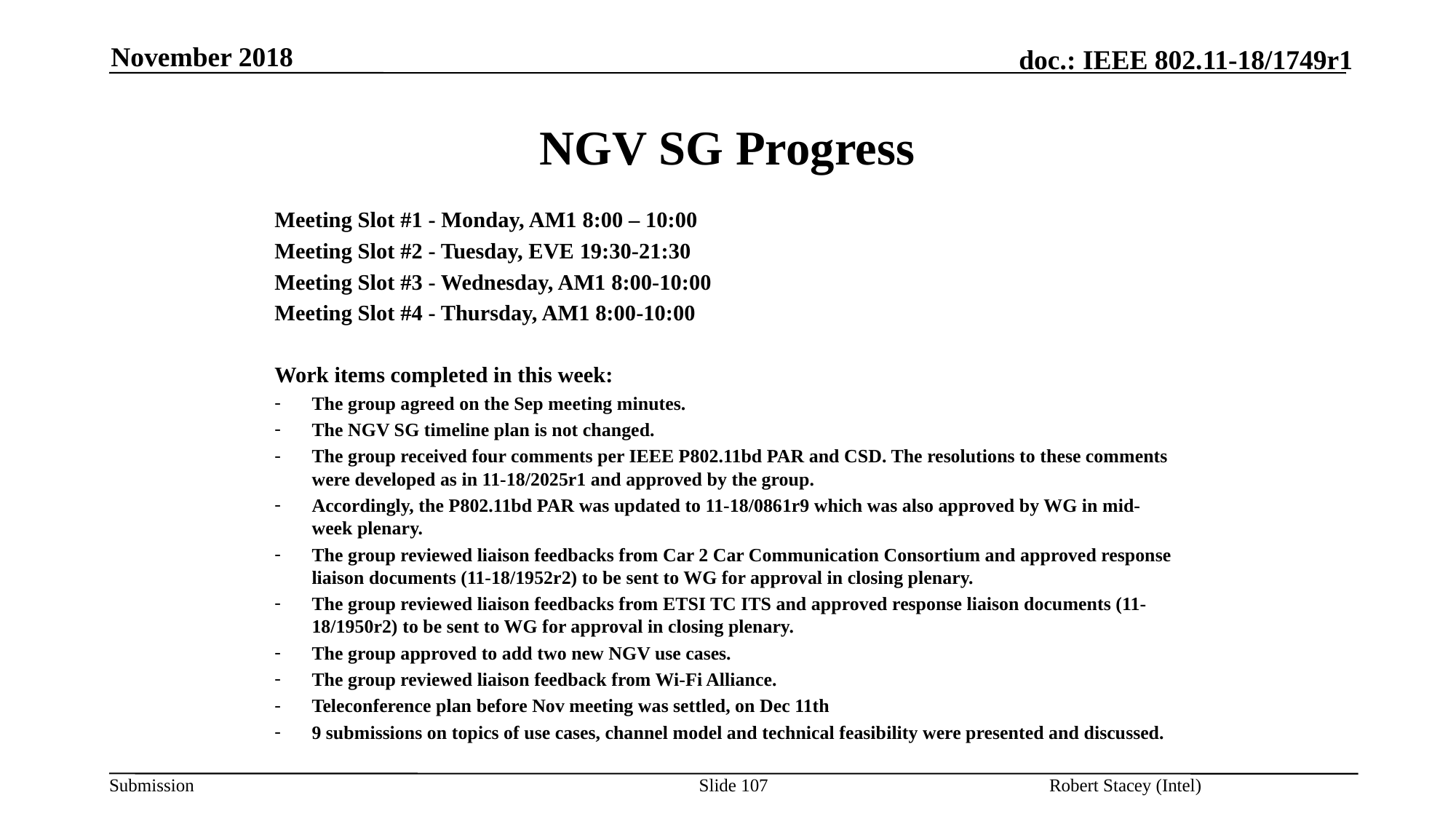

November 2018
# NGV SG Progress
Meeting Slot #1 - Monday, AM1 8:00 – 10:00
Meeting Slot #2 - Tuesday, EVE 19:30-21:30
Meeting Slot #3 - Wednesday, AM1 8:00-10:00
Meeting Slot #4 - Thursday, AM1 8:00-10:00

Work items completed in this week:
The group agreed on the Sep meeting minutes.
The NGV SG timeline plan is not changed.
The group received four comments per IEEE P802.11bd PAR and CSD. The resolutions to these comments were developed as in 11-18/2025r1 and approved by the group.
Accordingly, the P802.11bd PAR was updated to 11-18/0861r9 which was also approved by WG in mid-week plenary.
The group reviewed liaison feedbacks from Car 2 Car Communication Consortium and approved response liaison documents (11-18/1952r2) to be sent to WG for approval in closing plenary.
The group reviewed liaison feedbacks from ETSI TC ITS and approved response liaison documents (11-18/1950r2) to be sent to WG for approval in closing plenary.
The group approved to add two new NGV use cases.
The group reviewed liaison feedback from Wi-Fi Alliance.
Teleconference plan before Nov meeting was settled, on Dec 11th
9 submissions on topics of use cases, channel model and technical feasibility were presented and discussed.
Slide 107
Robert Stacey (Intel)